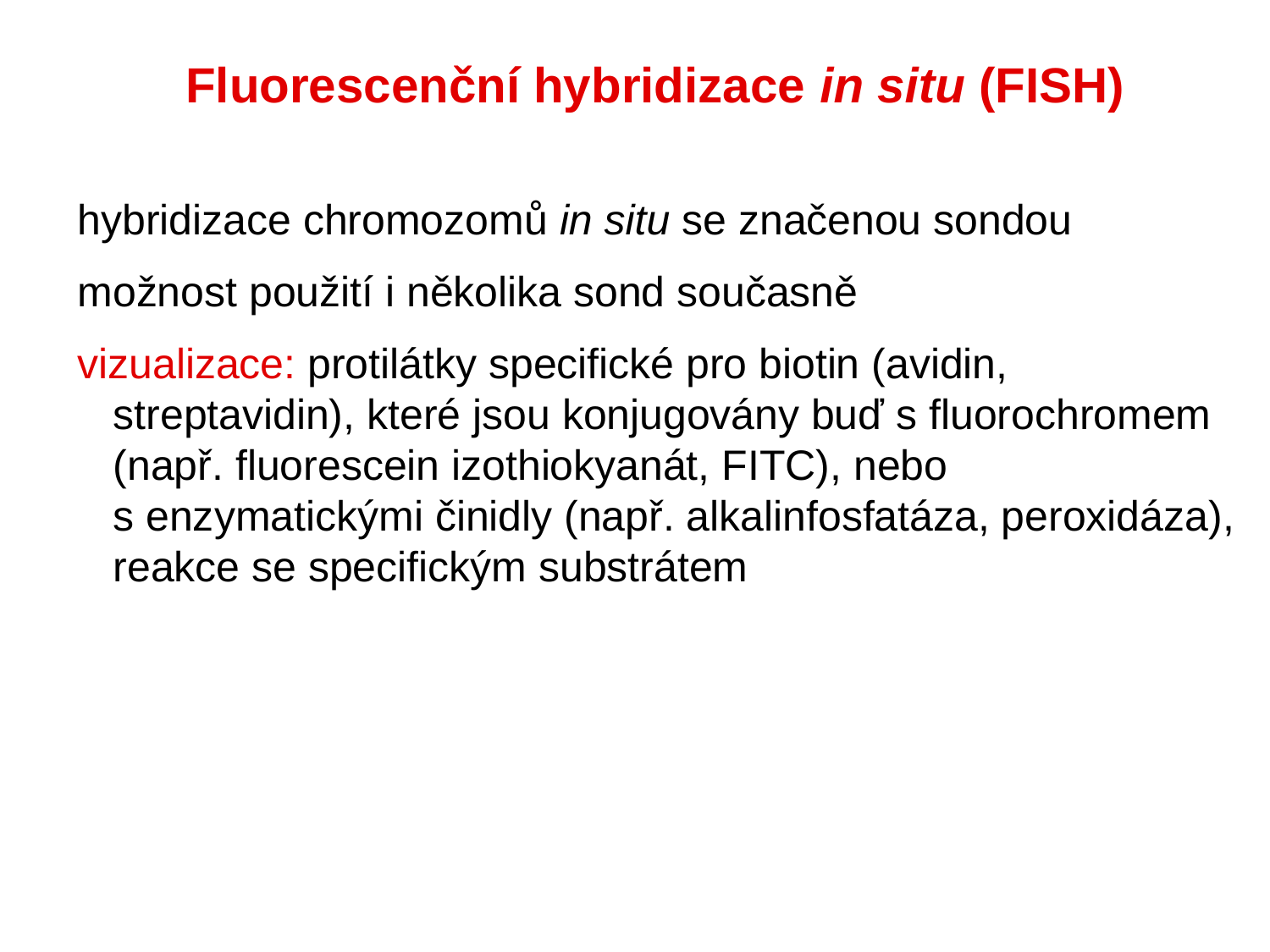

Fluorescenční hybridizace in situ (FISH)
hybridizace chromozomů in situ se značenou sondou
možnost použití i několika sond současně
vizualizace: protilátky specifické pro biotin (avidin,
   streptavidin), které jsou konjugovány buď s fluorochromem
   (např. fluorescein izothiokyanát, FITC), nebo
   s enzymatickými činidly (např. alkalinfosfatáza, peroxidáza),
   reakce se specifickým substrátem